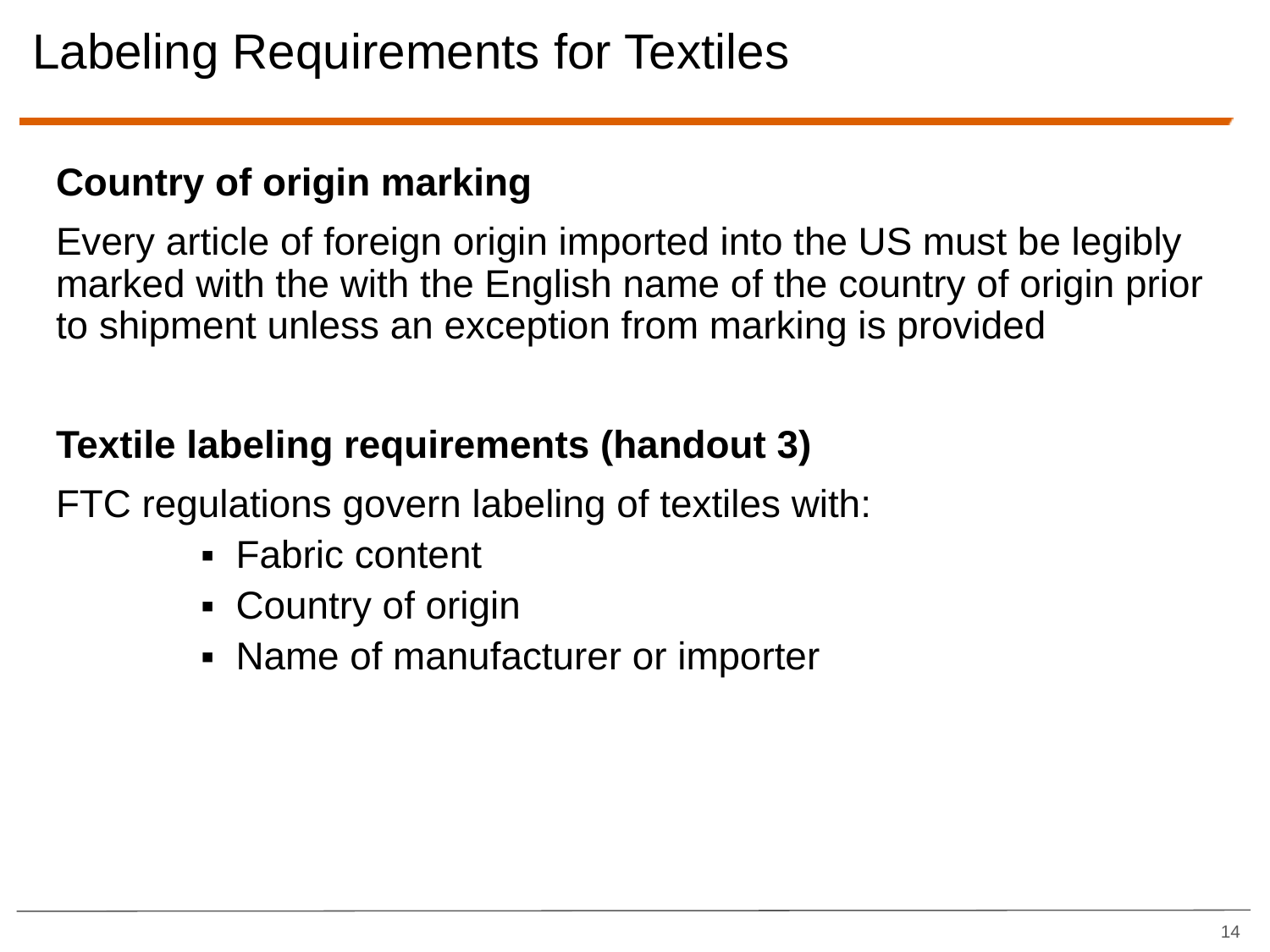

# Labeling Requirements for Textiles
Country of origin marking
Every article of foreign origin imported into the US must be legibly marked with the with the English name of the country of origin prior to shipment unless an exception from marking is provided

Textile labeling requirements (handout 3)
FTC regulations govern labeling of textiles with:
	▪  Fabric content
	▪  Country of origin
	▪  Name of manufacturer or importer
14